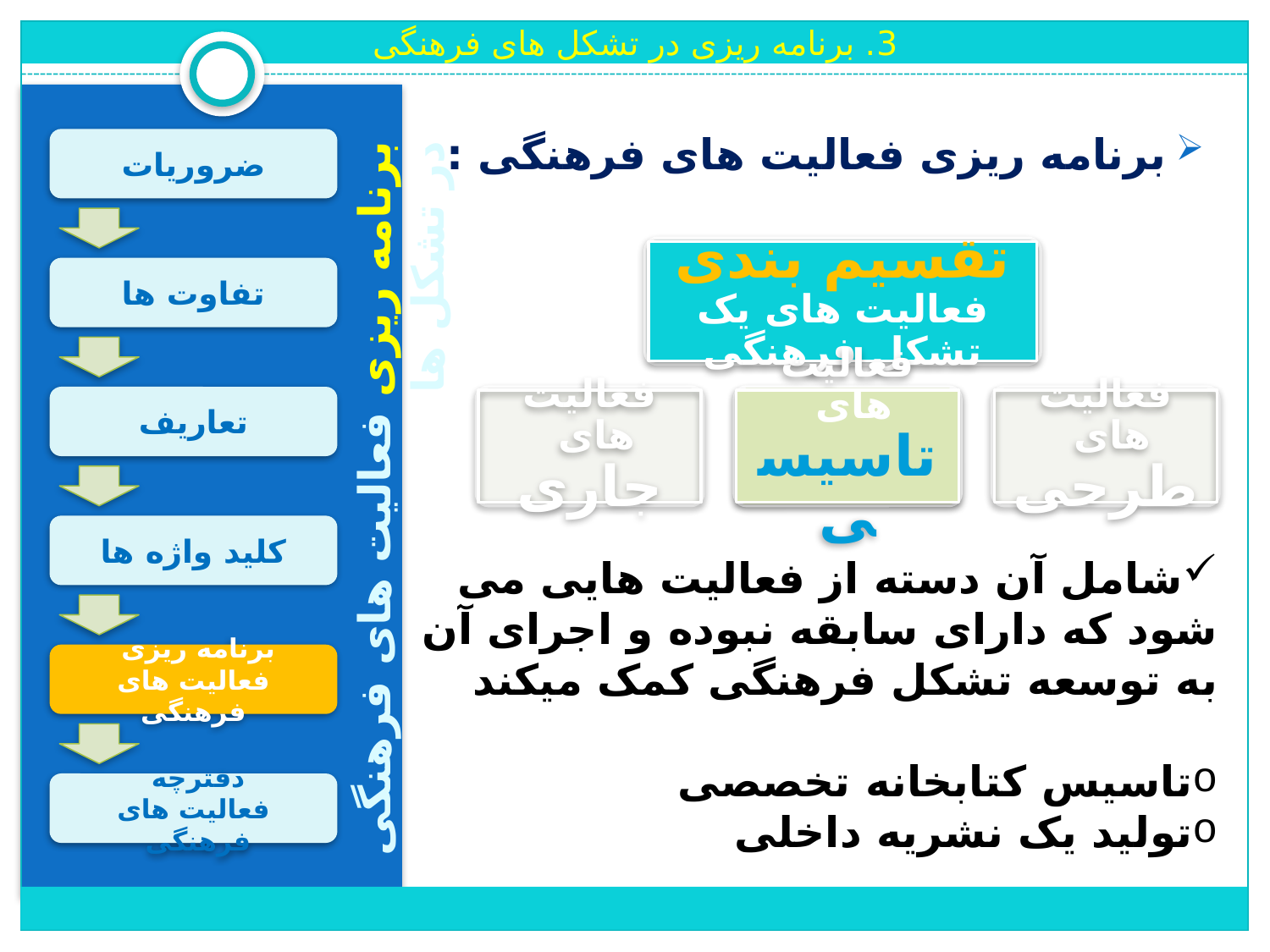

3. برنامه ریزی در تشکل های فرهنگی
برنامه ریزی فعالیت های فرهنگی :
ضروریات

تقسیم بندی
فعالیت های یک تشکل فرهنگی
تفاوت ها

فعالیت های
جاری

فعالیت های
تاسیسی

فعالیت های
طرحی
تعاریف

برنامه ریزی فعالیت های فرهنگی در تشکل ها
کلید واژه ها
شامل آن دسته از فعالیت هایی می شود که دارای سابقه نبوده و اجرای آن به توسعه تشکل فرهنگی کمک میکند

تاسیس کتابخانه تخصصی
تولید یک نشریه داخلی

برنامه ریزی
فعالیت های فرهنگی

دفترچه
فعالیت های فرهنگی